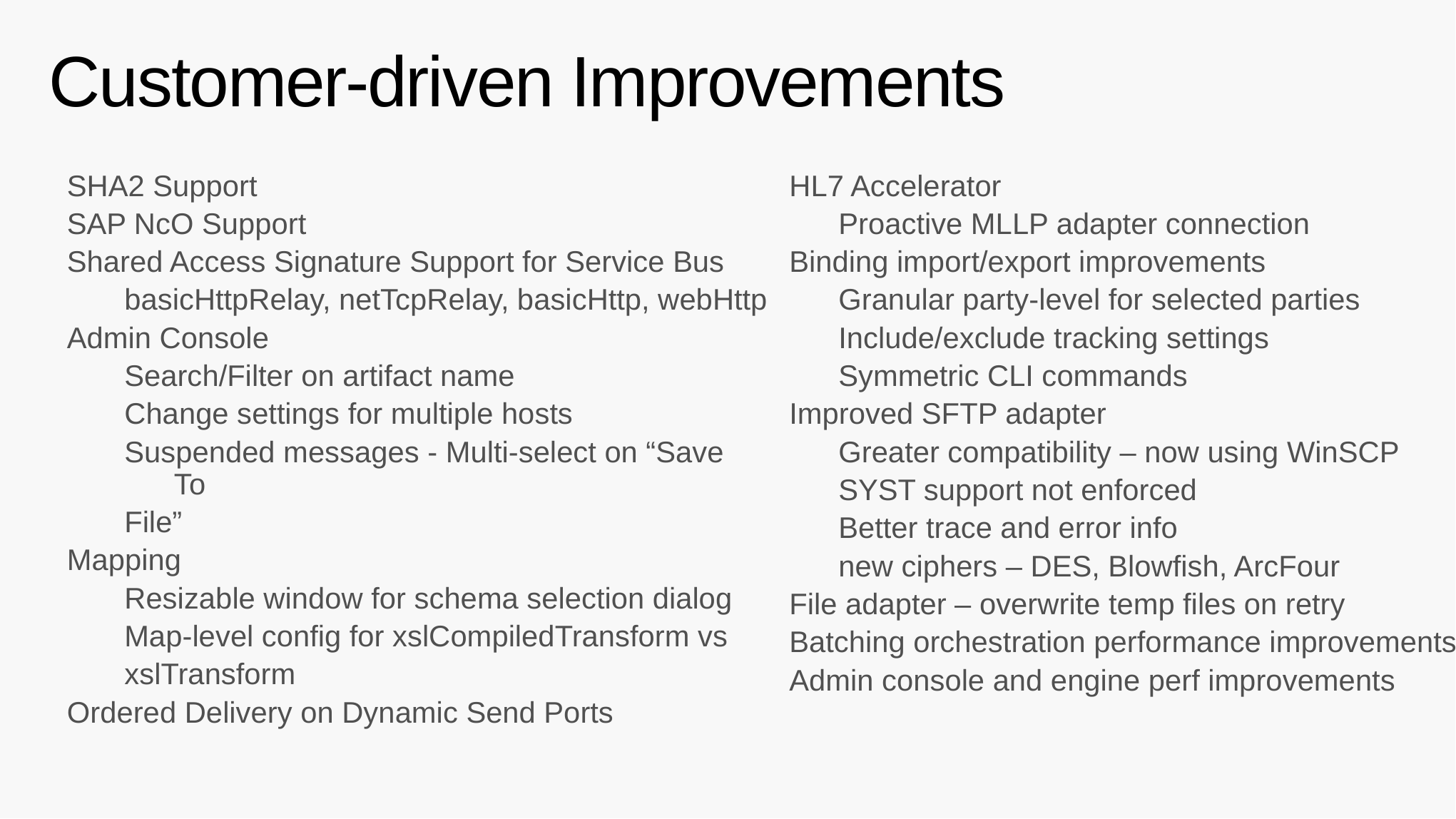

# Customer-driven Improvements
SHA2 Support
SAP NcO Support
Shared Access Signature Support for Service Bus
       basicHttpRelay, netTcpRelay, basicHttp, webHttp
Admin Console
       Search/Filter on artifact name
       Change settings for multiple hosts
       Suspended messages - Multi-select on “Save 	To
       File”
Mapping
       Resizable window for schema selection dialog
       Map-level config for xslCompiledTransform vs
       xslTransform
Ordered Delivery on Dynamic Send Ports
HL7 Accelerator
      Proactive MLLP adapter connection
Binding import/export improvements
      Granular party-level for selected parties
      Include/exclude tracking settings
      Symmetric CLI commands
Improved SFTP adapter
      Greater compatibility – now using WinSCP
      SYST support not enforced
      Better trace and error info
      new ciphers – DES, Blowfish, ArcFour
File adapter – overwrite temp files on retry
Batching orchestration performance improvements
Admin console and engine perf improvements